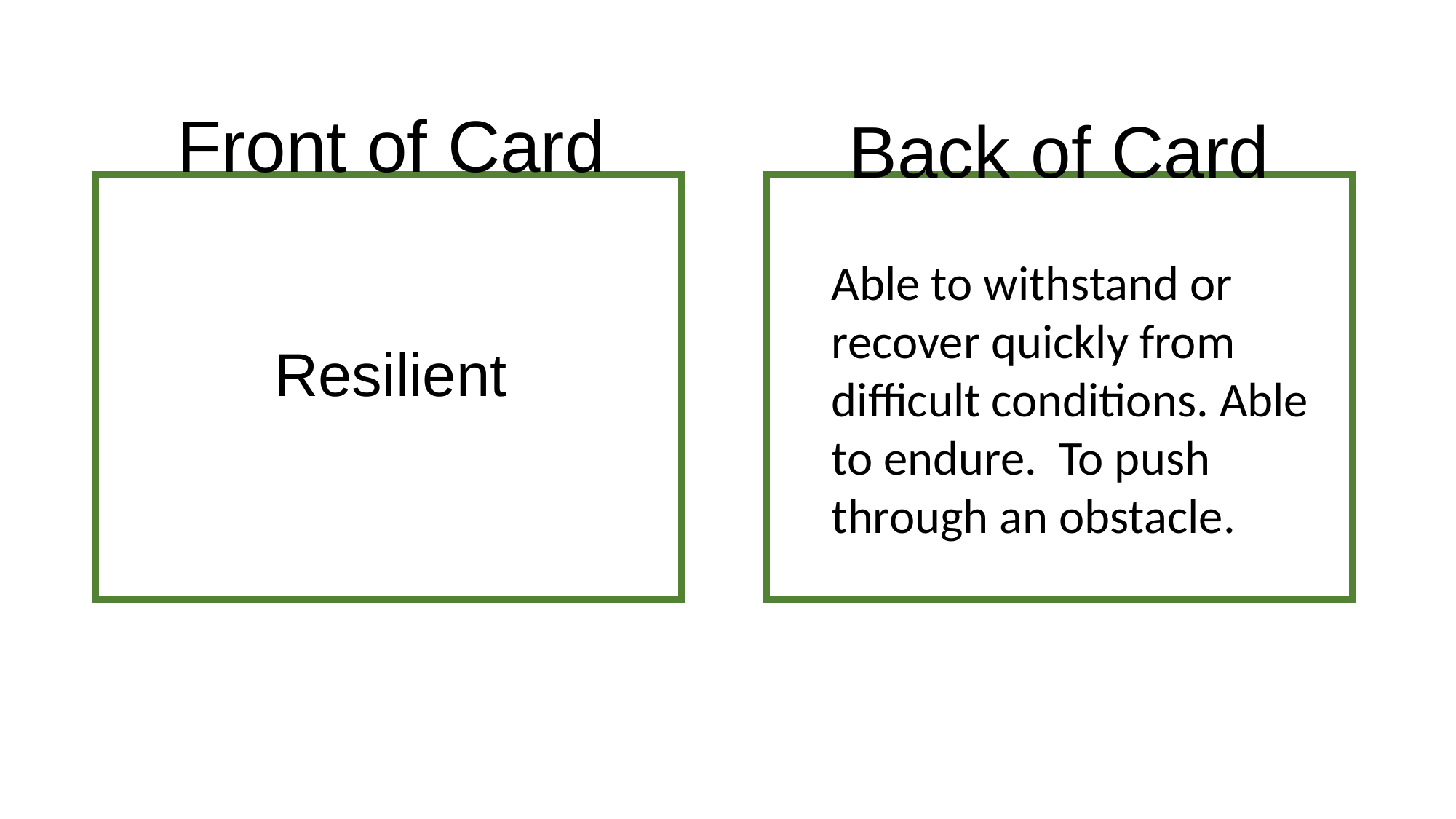

Front of Card
Back of Card

Able to withstand or recover quickly from difficult conditions. Able to endure.  To push through an obstacle.
Resilient